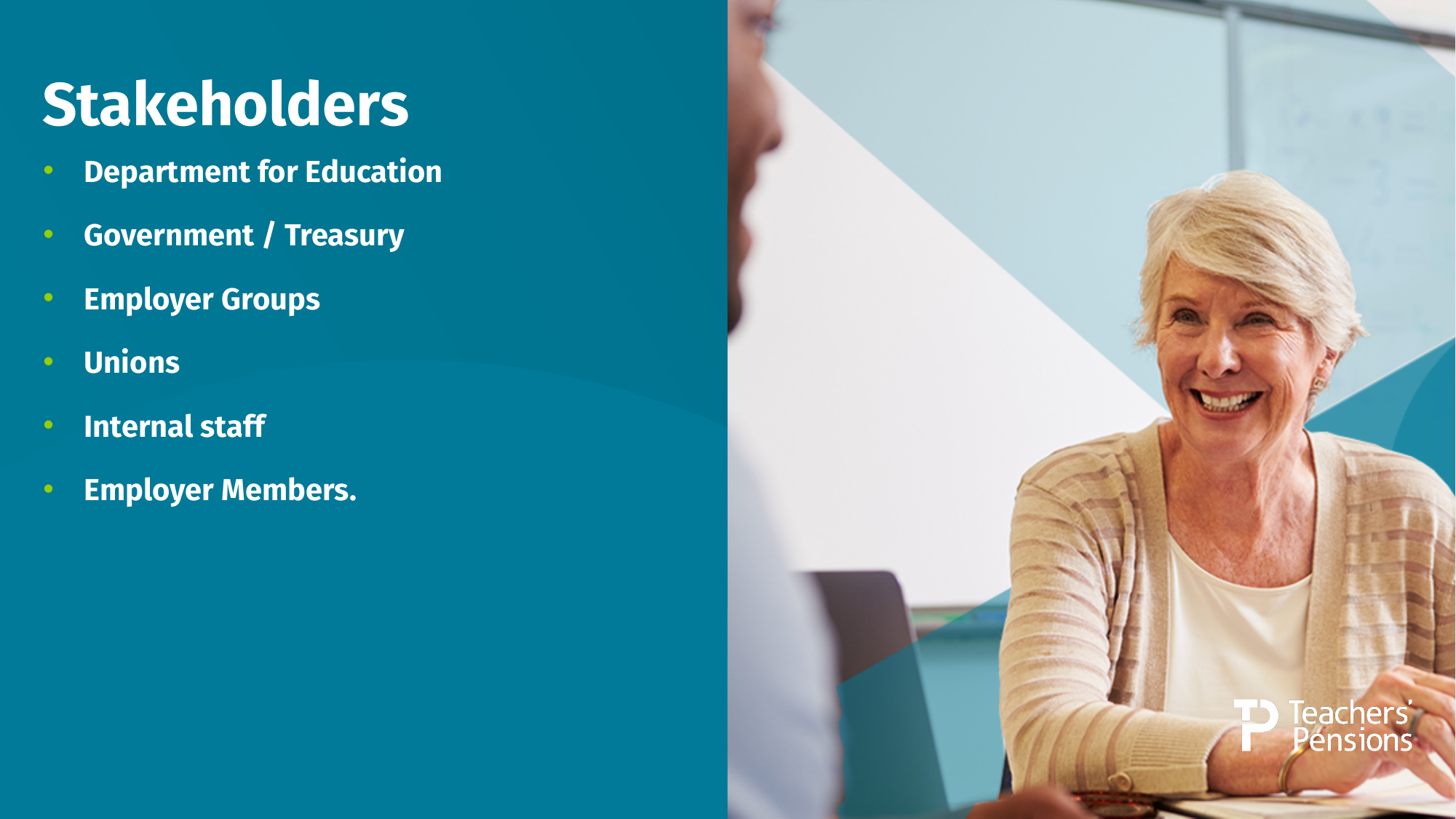

# Stakeholders
Department for Education
Government / Treasury
Employer Groups
Unions
Internal staff
Employer Members.